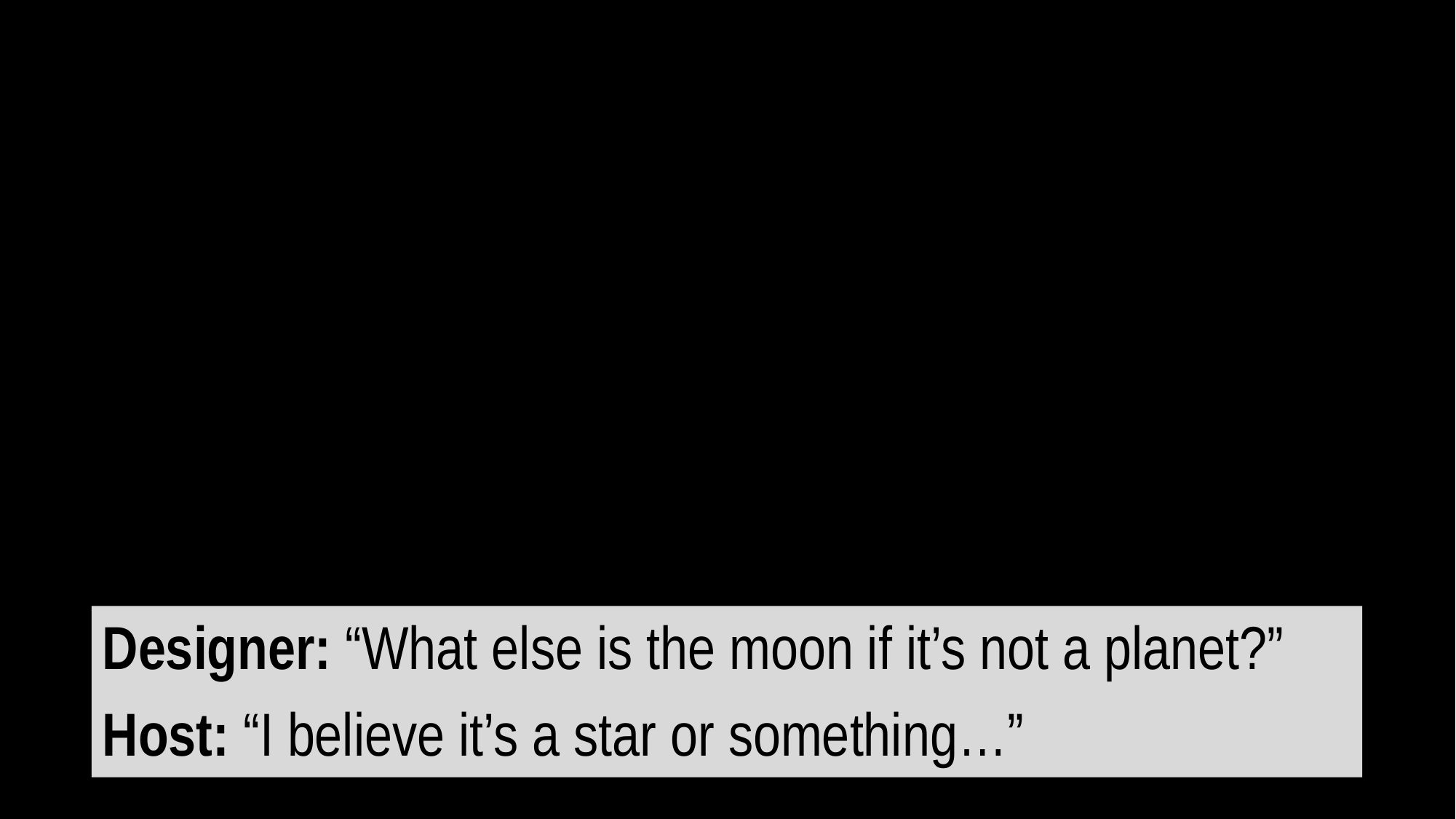

Designer: “What else is the moon if it’s not a planet?”
Host: “I believe it’s a star or something…”